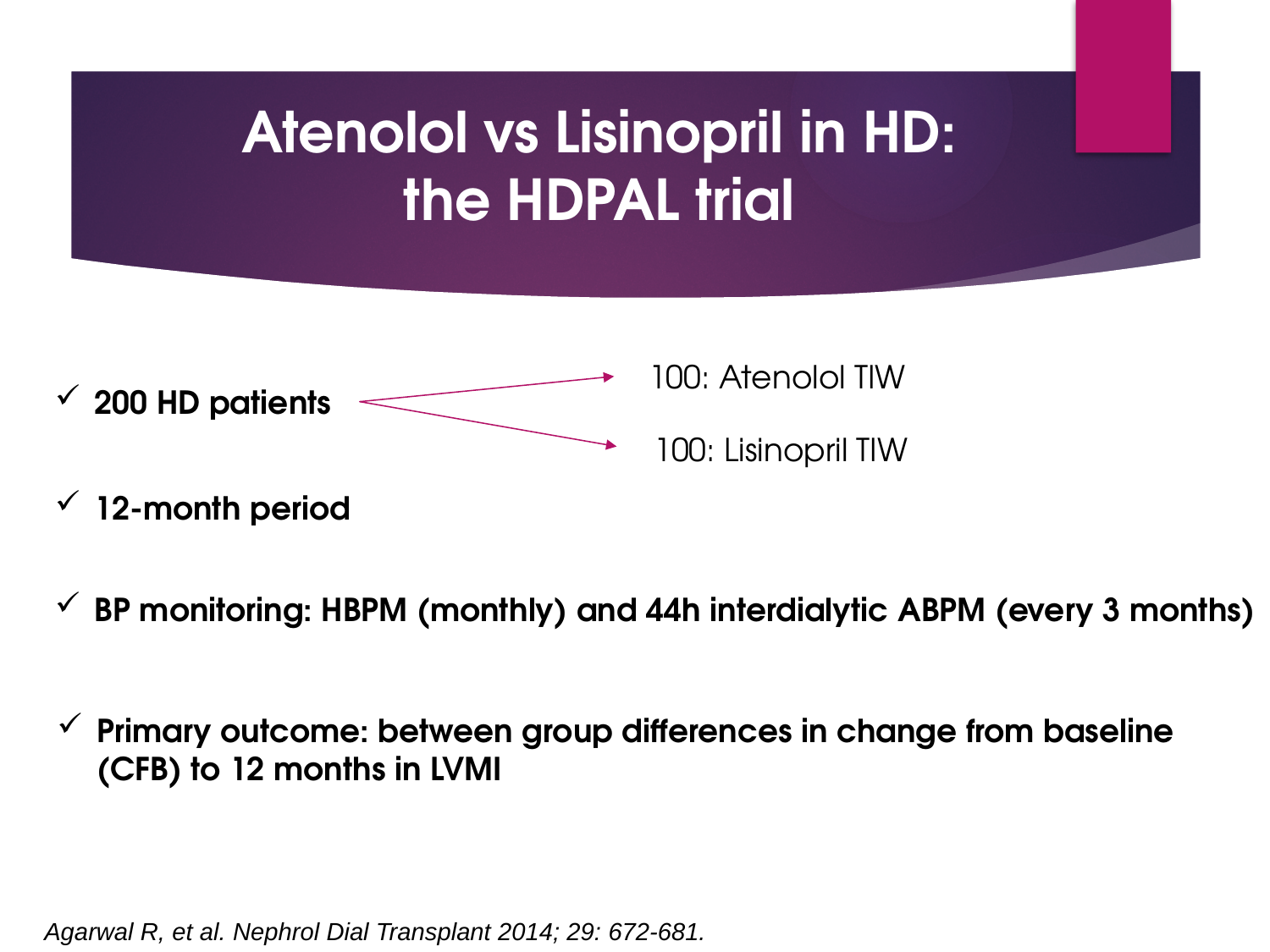

# Atenolol vs Lisinopril in HD: the HDPAL trial
100: Atenolol TIW
200 HD patients
100: Lisinopril TIW
12-month period
BP monitoring: HBPM (monthly) and 44h interdialytic ABPM (every 3 months)
Primary outcome: between group differences in change from baseline (CFB) to 12 months in LVMI
Agarwal R, et al. Nephrol Dial Transplant 2014; 29: 672-681.